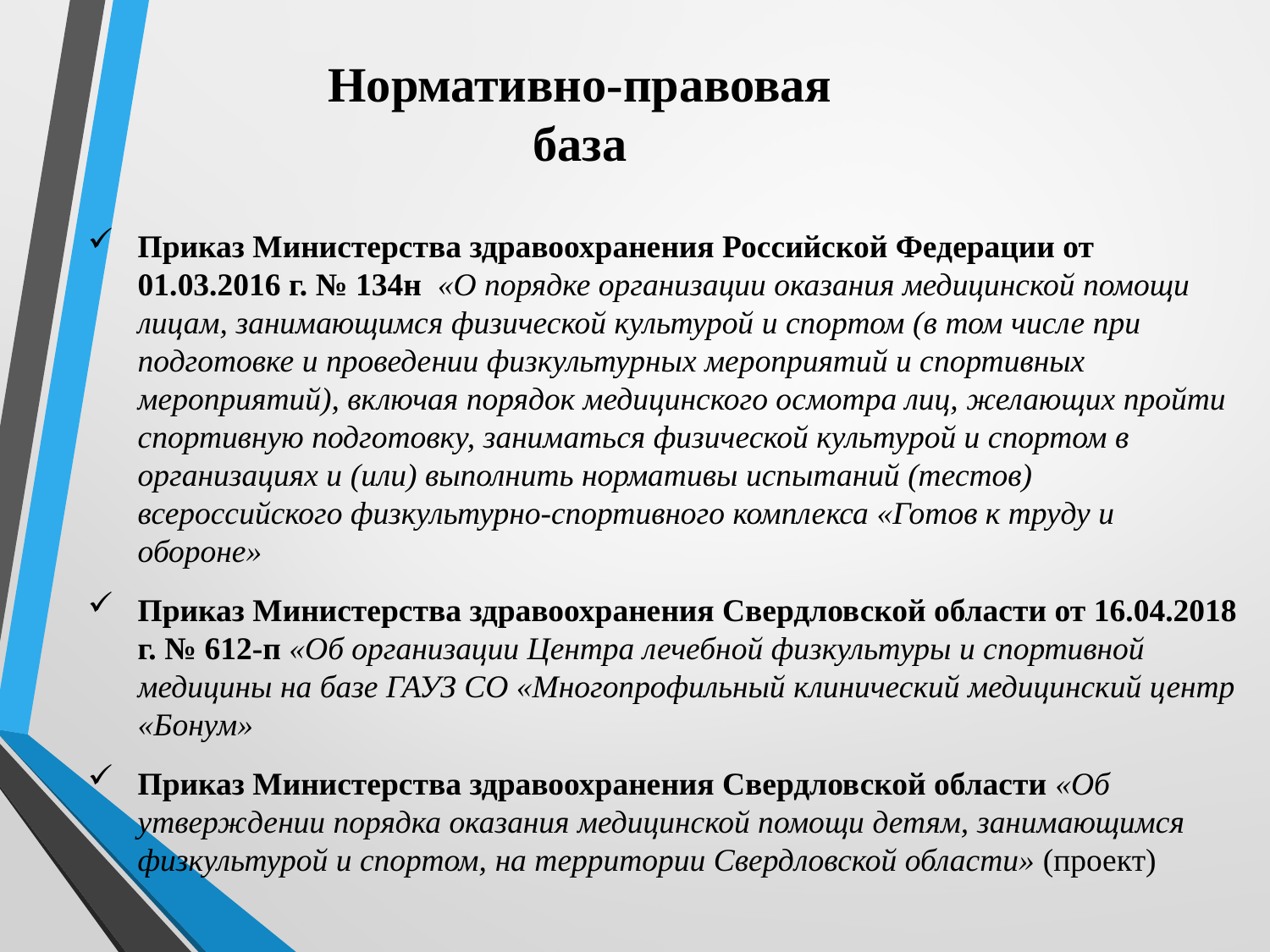

Нормативно-правовая база
Приказ Министерства здравоохранения Российской Федерации от 01.03.2016 г. № 134н  «О порядке организации оказания медицинской помощи лицам, занимающимся физической культурой и спортом (в том числе при подготовке и проведении физкультурных мероприятий и спортивных мероприятий), включая порядок медицинского осмотра лиц, желающих пройти спортивную подготовку, заниматься физической культурой и спортом в организациях и (или) выполнить нормативы испытаний (тестов) всероссийского физкультурно-спортивного комплекса «Готов к труду и обороне»
Приказ Министерства здравоохранения Свердловской области от 16.04.2018 г. № 612-п «Об организации Центра лечебной физкультуры и спортивной медицины на базе ГАУЗ СО «Многопрофильный клинический медицинский центр «Бонум»
Приказ Министерства здравоохранения Свердловской области «Об утверждении порядка оказания медицинской помощи детям, занимающимся физкультурой и спортом, на территории Свердловской области» (проект)